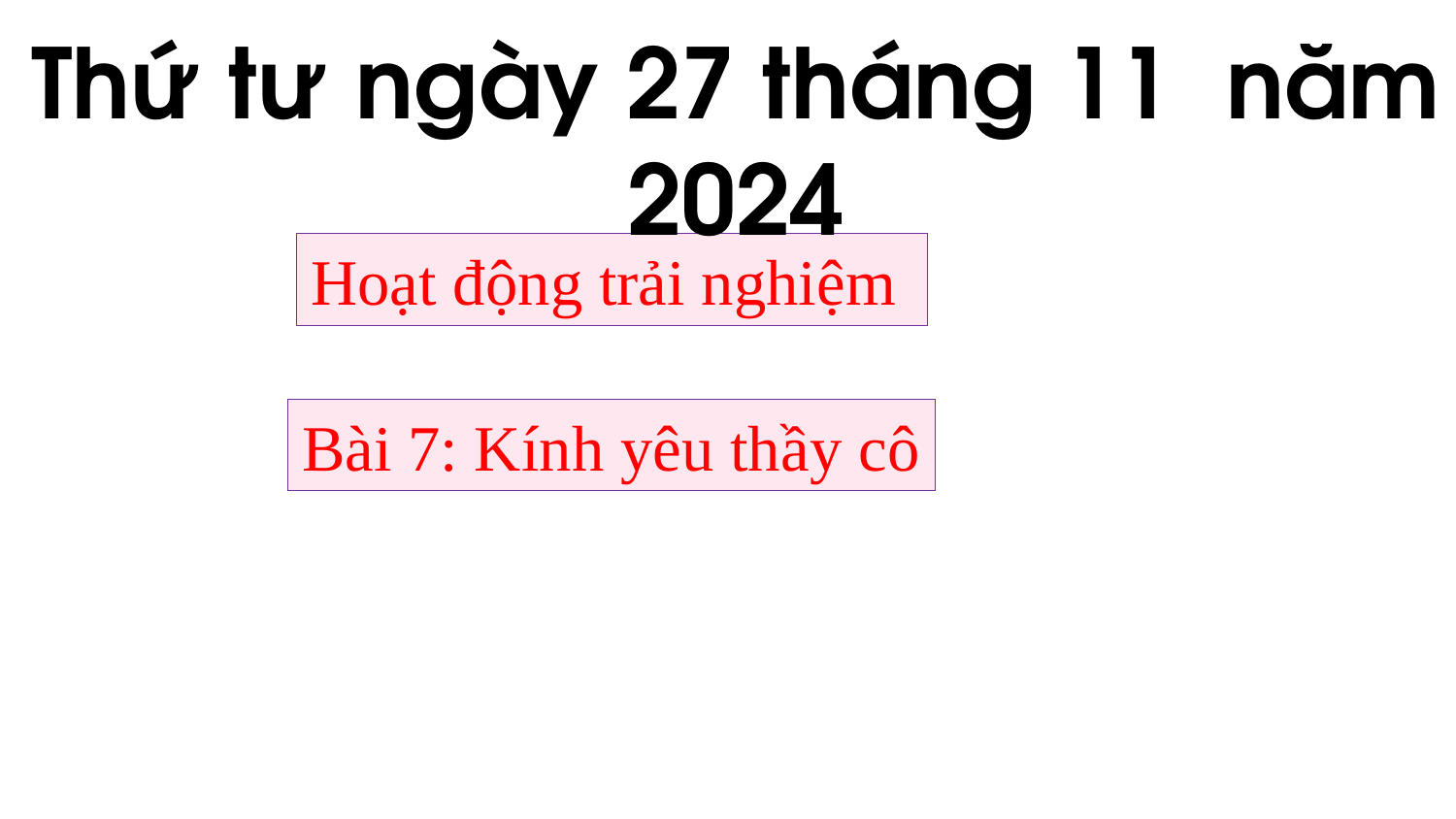

Thứ tư ngày 27 tháng 11  năm 2024
Hoạt động trải nghiệm
Bài 7: Kính yêu thầy cô